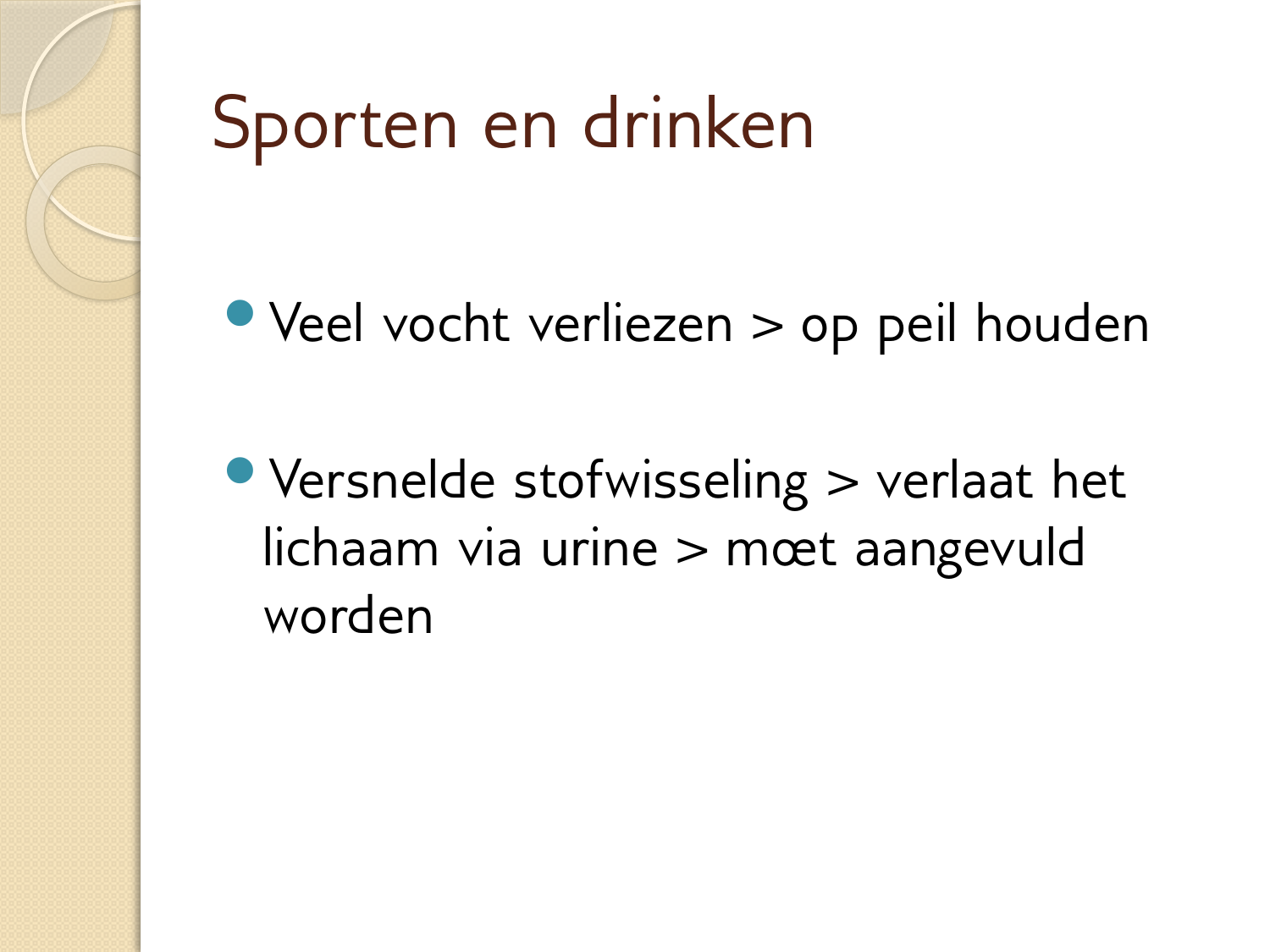

# Sporten en drinken

Veel vocht verliezen > op peil houden

Versnelde stofwisseling > verlaat het lichaam via urine > moet aangevuld worden